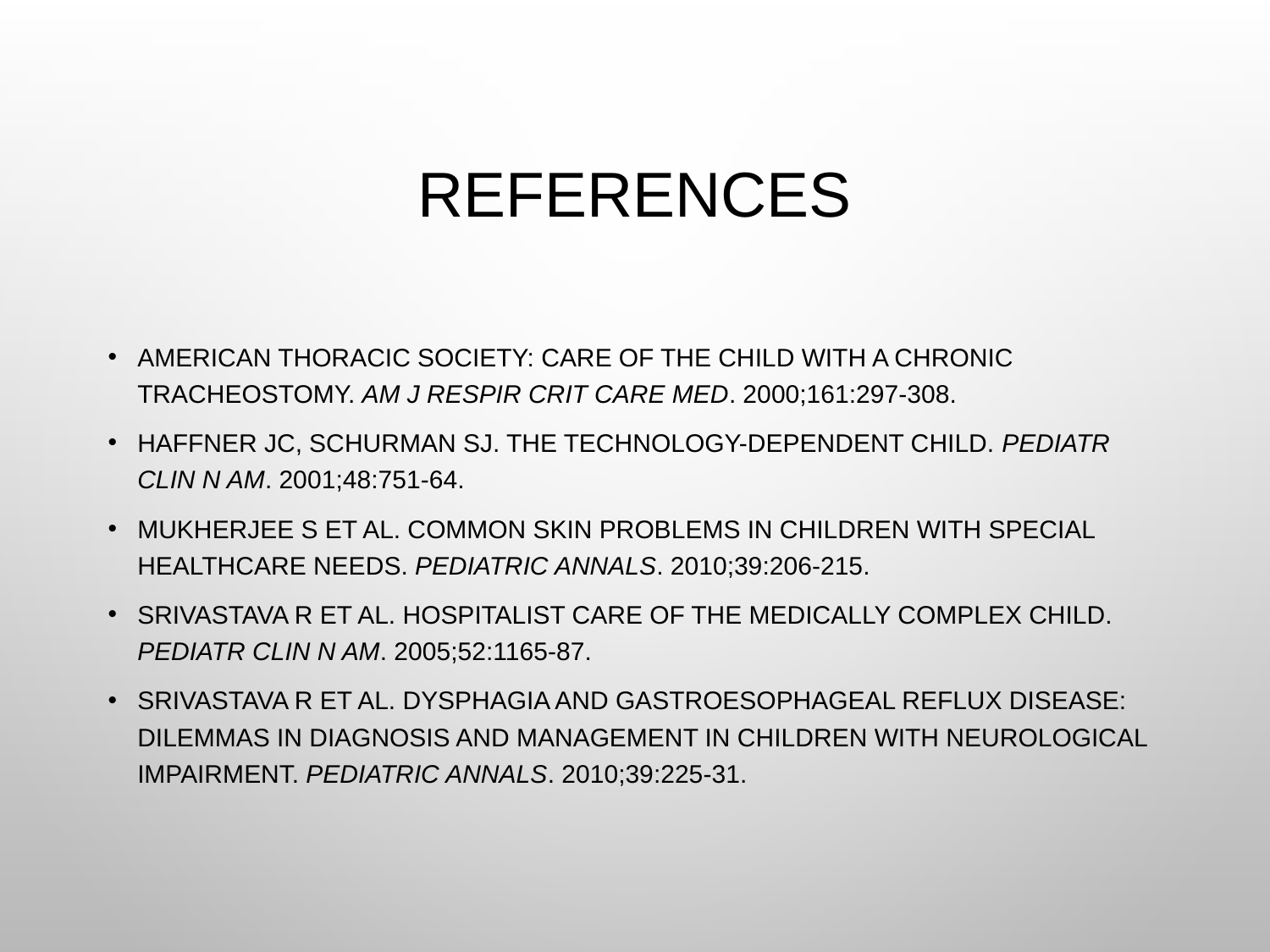

# References
American Thoracic Society: Care of the Child with a Chronic Tracheostomy. Am J Respir Crit Care Med. 2000;161:297-308.
Haffner JC, Schurman SJ. The Technology-Dependent Child. Pediatr Clin N Am. 2001;48:751-64.
Mukherjee S et al. Common Skin Problems in Children with Special Healthcare Needs. Pediatric Annals. 2010;39:206-215.
Srivastava R et al. Hospitalist Care of the Medically Complex Child. Pediatr Clin N Am. 2005;52:1165-87.
Srivastava R et al. Dysphagia and Gastroesophageal Reflux Disease: Dilemmas in Diagnosis and Management in Children with Neurological Impairment. Pediatric Annals. 2010;39:225-31.